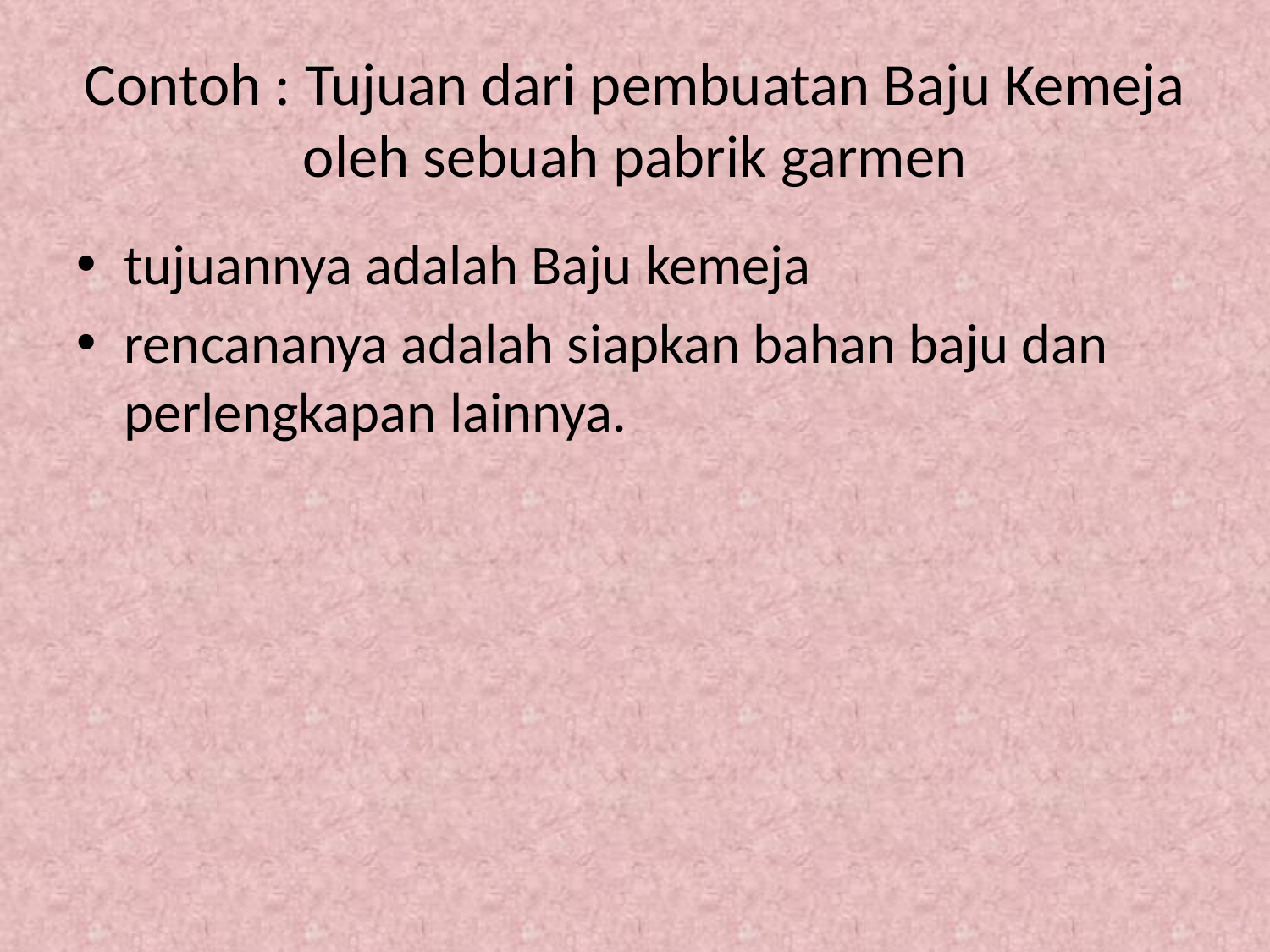

# Contoh : Tujuan dari pembuatan Baju Kemeja oleh sebuah pabrik garmen
tujuannya adalah Baju kemeja
rencananya adalah siapkan bahan baju dan perlengkapan lainnya.